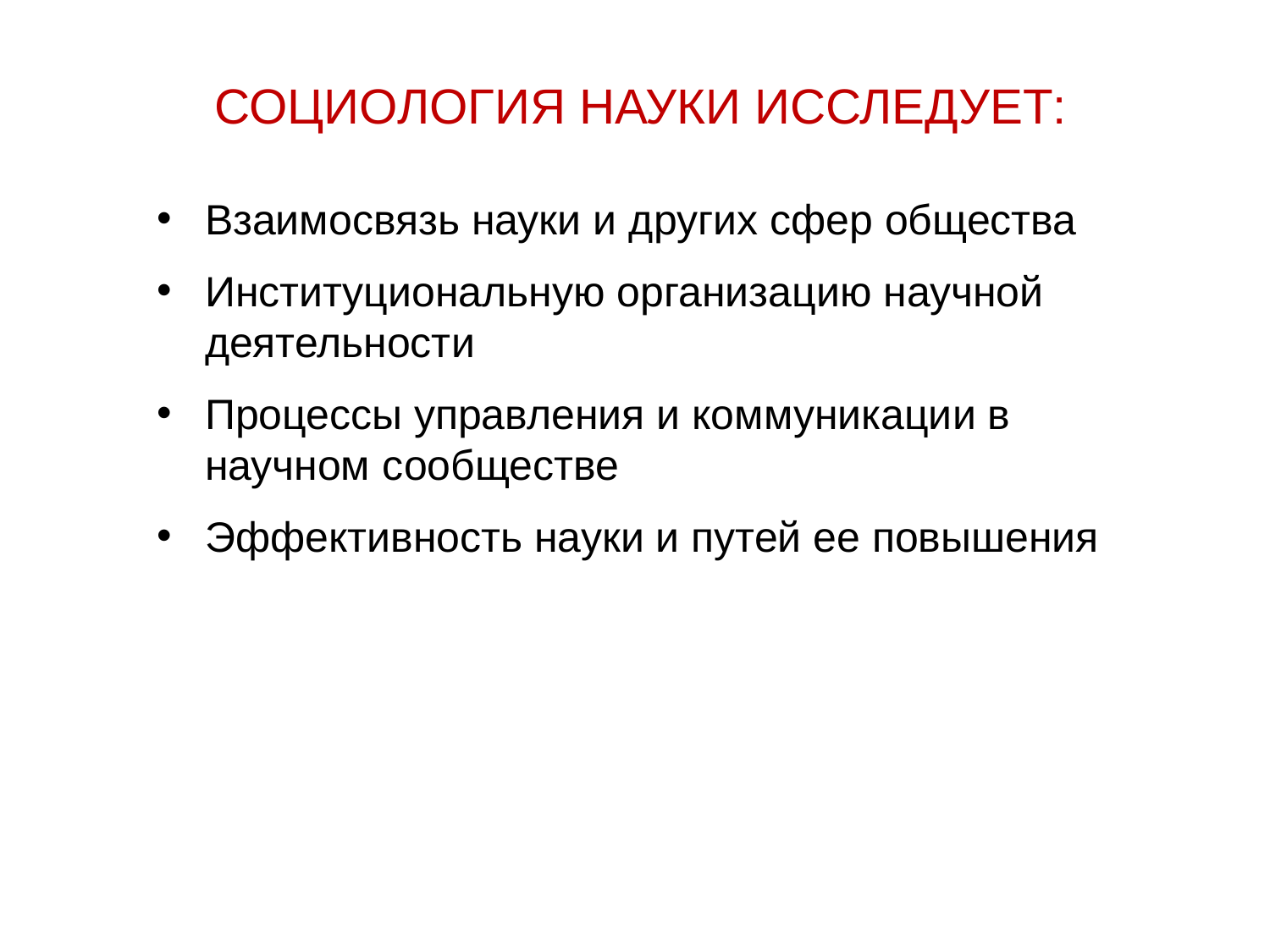

СОЦИОЛОГИЯ НАУКИ ИССЛЕДУЕТ:

Взаимосвязь науки и других сфер общества
Институциональную организацию научной деятельности
Процессы управления и коммуникации в научном сообществе
Эффективность науки и путей ее повышения

9